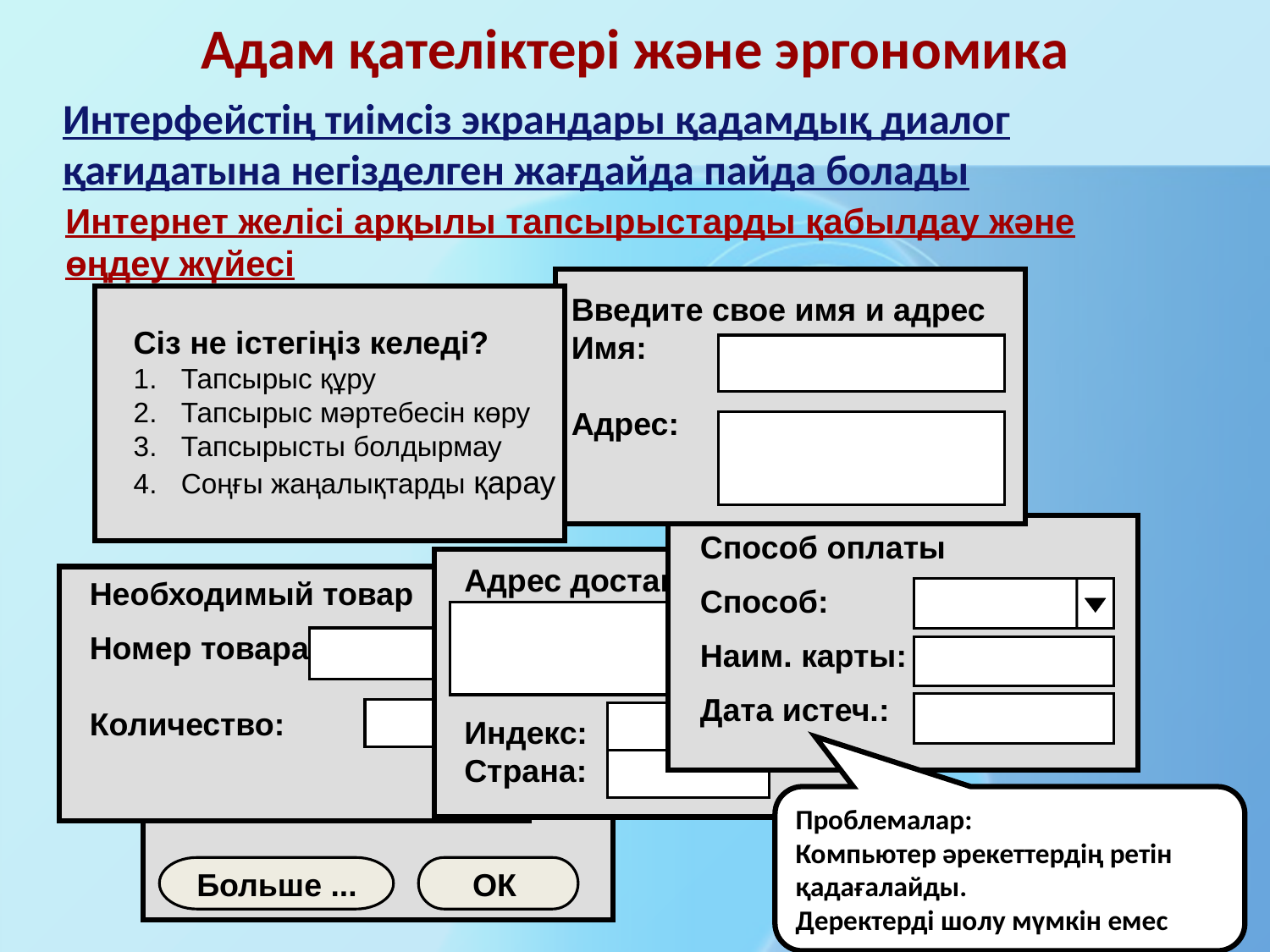

# Адам қателіктері және эргономика
Интерфейстің тиімсіз экрандары қадамдық диалог қағидатына негізделген жағдайда пайда болады
Интернет желісі арқылы тапсырыстарды қабылдау және өңдеу жүйесі

Введите свое имя и адрес
Имя:

Адрес:

Сіз не істегіңіз келеді?
Тапсырыс құру
Тапсырыс мәртебесін көру
Тапсырысты болдырмау
Соңғы жаңалықтарды қарау
Способ оплаты
Способ:
Наим. карты:
Дата истеч.:

Адрес доставки

Индекс:
Страна:

Необходимый товар
Номер товара:

Количество:

Больше ...             ОК
Проблемалар:
Компьютер әрекеттердің ретін қадағалайды.
Деректерді шолу мүмкін емес